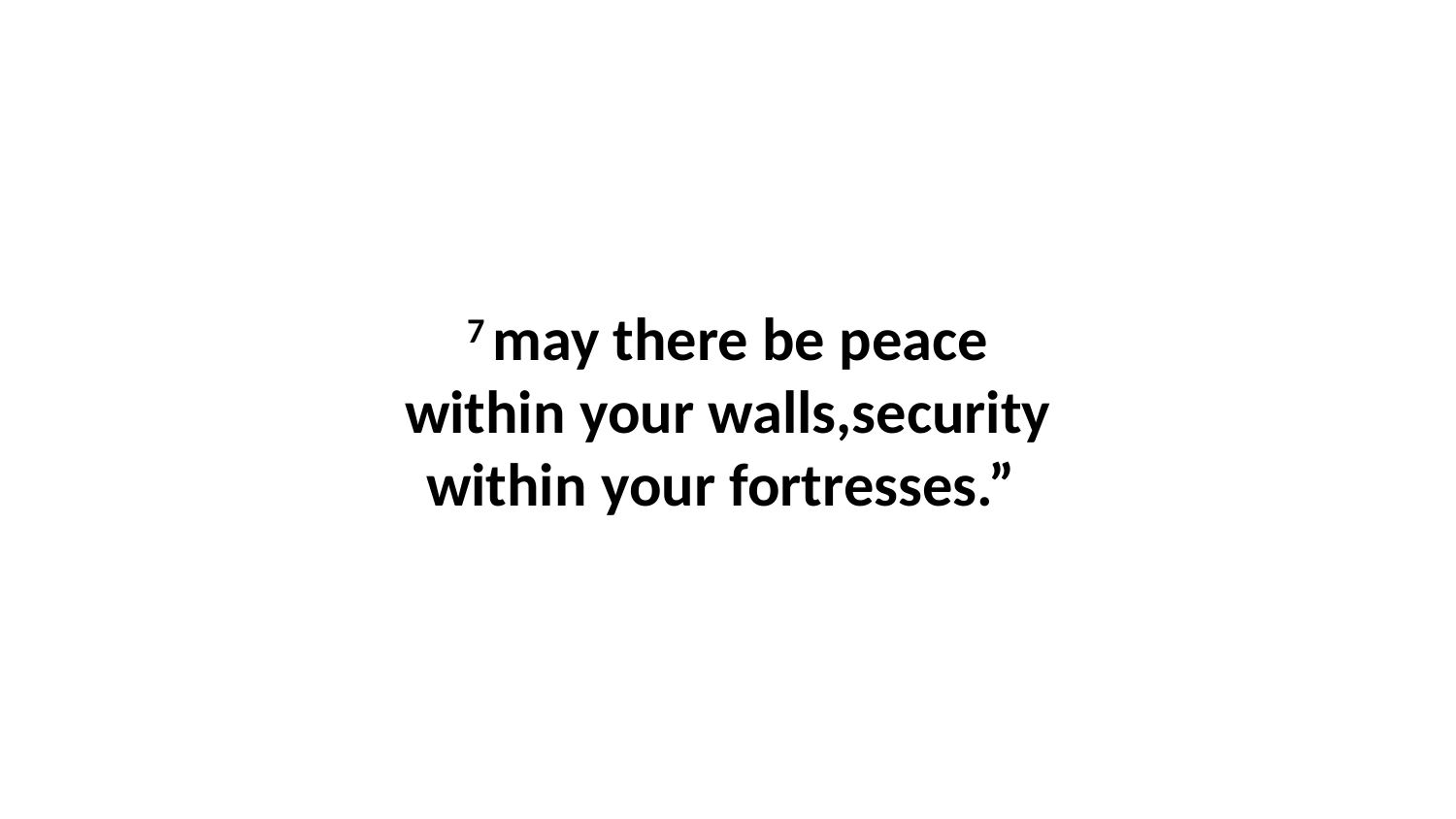

7 may there be peace within your walls,security within your fortresses.”